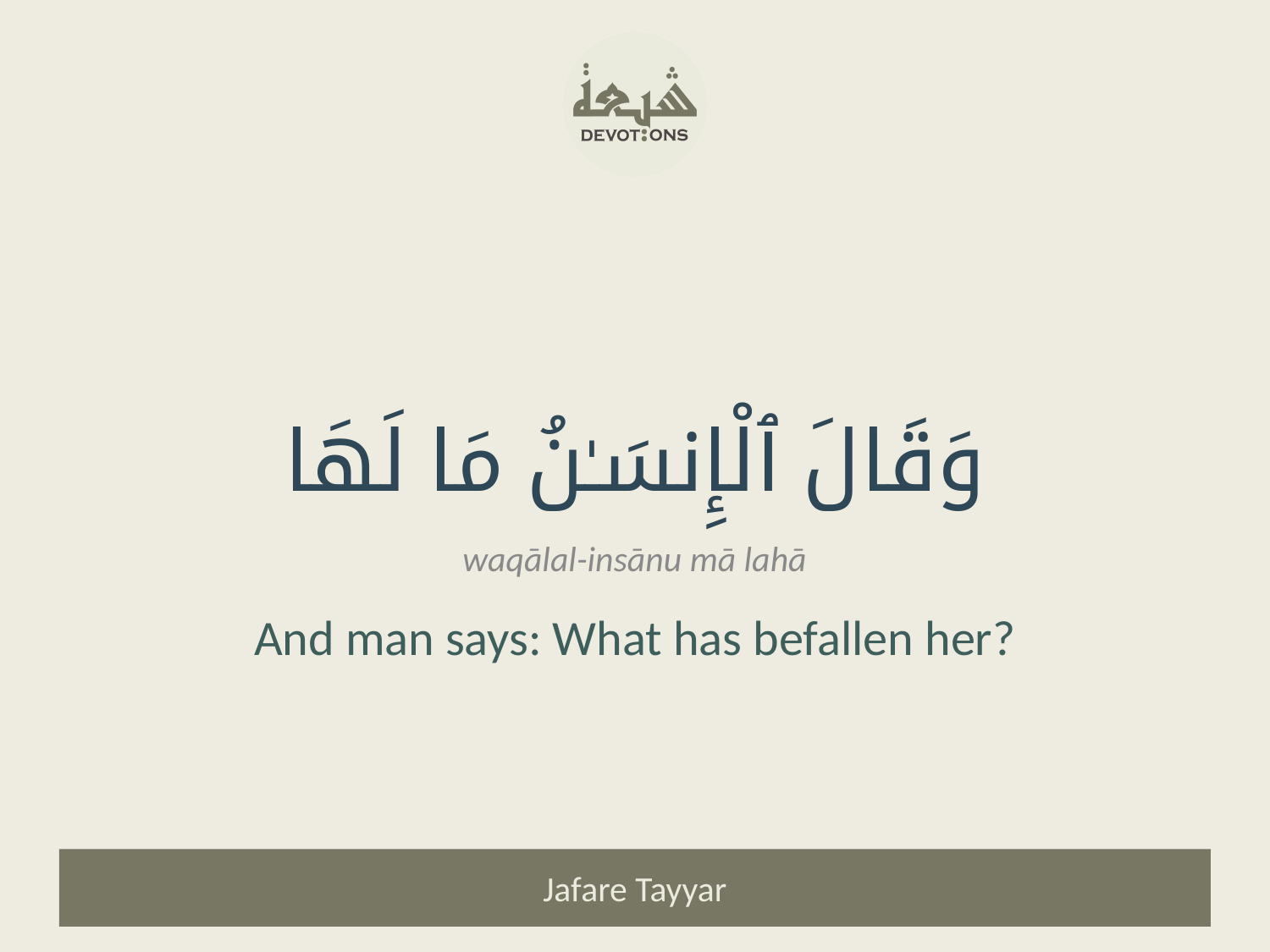

وَقَالَ ٱلْإِنسَـٰنُ مَا لَهَا
waqālal-insānu mā lahā
And man says: What has befallen her?
Jafare Tayyar